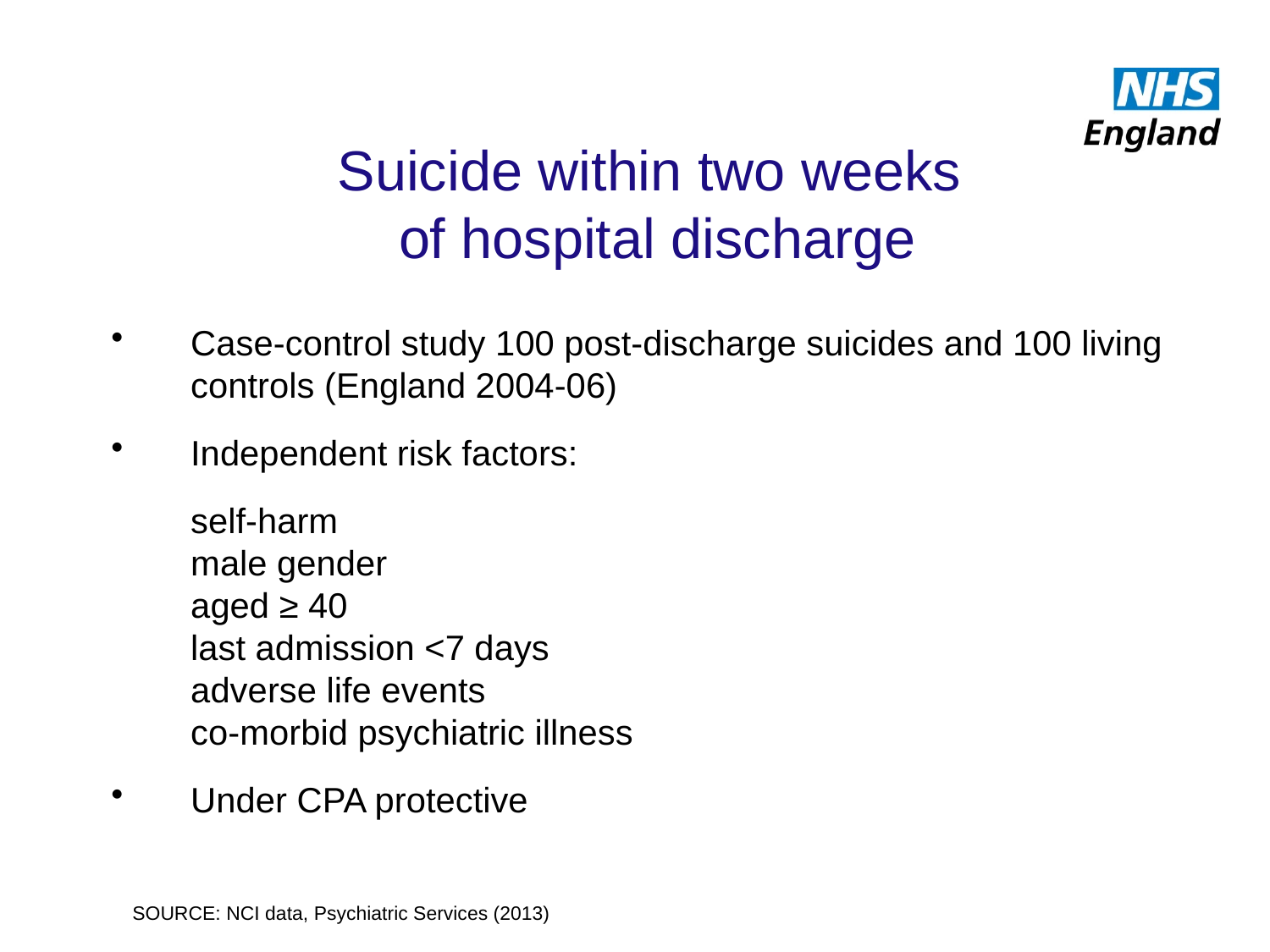

Suicide within two weeks
of hospital discharge

Case-control study 100 post-discharge suicides and 100 living controls (England 2004-06)

Independent risk factors:

	self-harm
	male gender
	aged ≥ 40
	last admission <7 days
	adverse life events
	co-morbid psychiatric illness

Under CPA protective

SOURCE: NCI data, Psychiatric Services (2013)